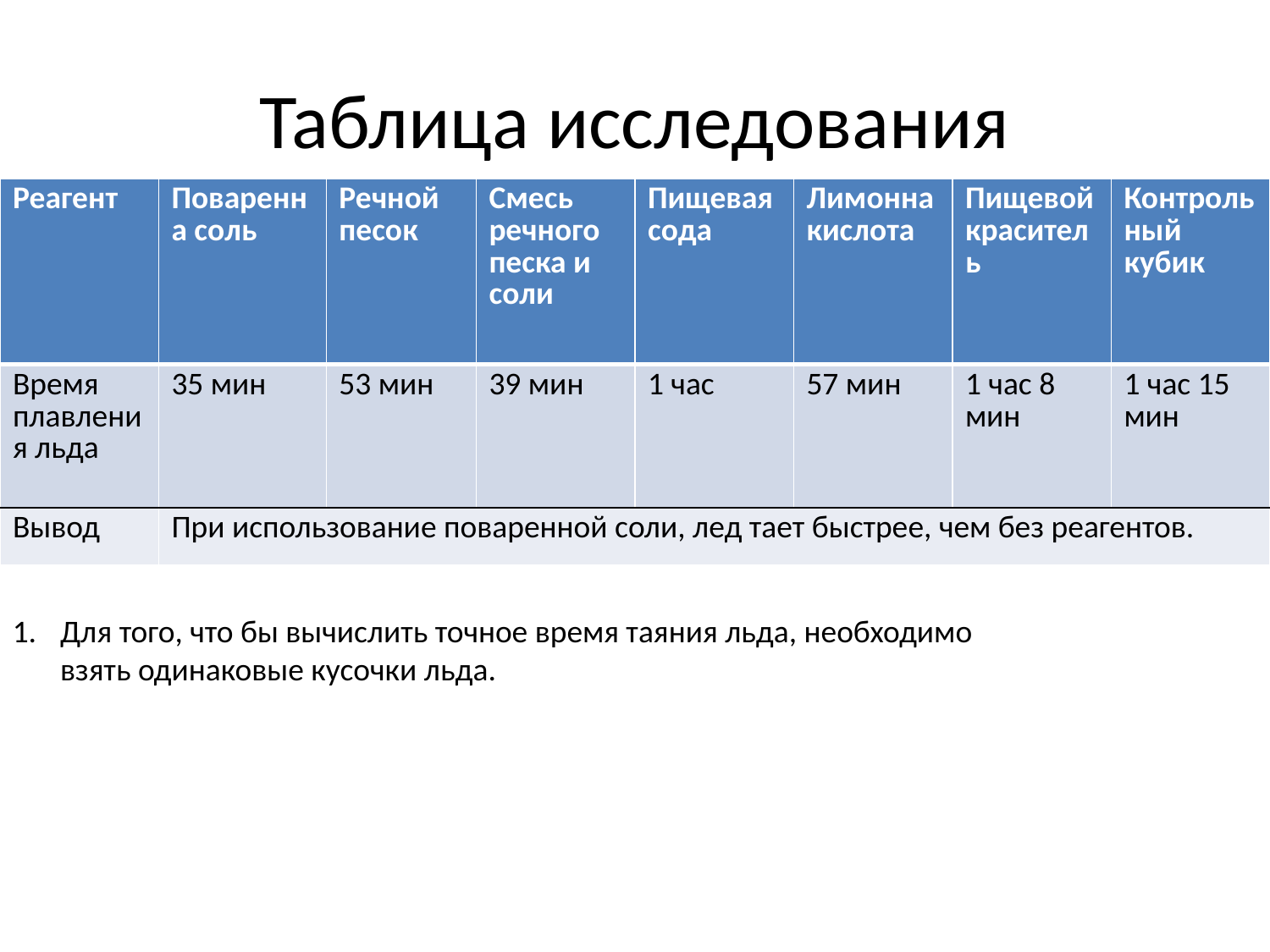

# Таблица исследования
| Реагент | Поваренна соль | Речной песок | Смесь речного песка и соли | Пищевая сода | Лимонна кислота | Пищевой краситель | Контрольный кубик |
| --- | --- | --- | --- | --- | --- | --- | --- |
| Время плавления льда | 35 мин | 53 мин | 39 мин | 1 час | 57 мин | 1 час 8 мин | 1 час 15 мин |
| Вывод | При использование поваренной соли, лед тает быстрее, чем без реагентов. |  |  |  |  |  |  |
Для того, что бы вычислить точное время таяния льда, необходимо взять одинаковые кусочки льда.